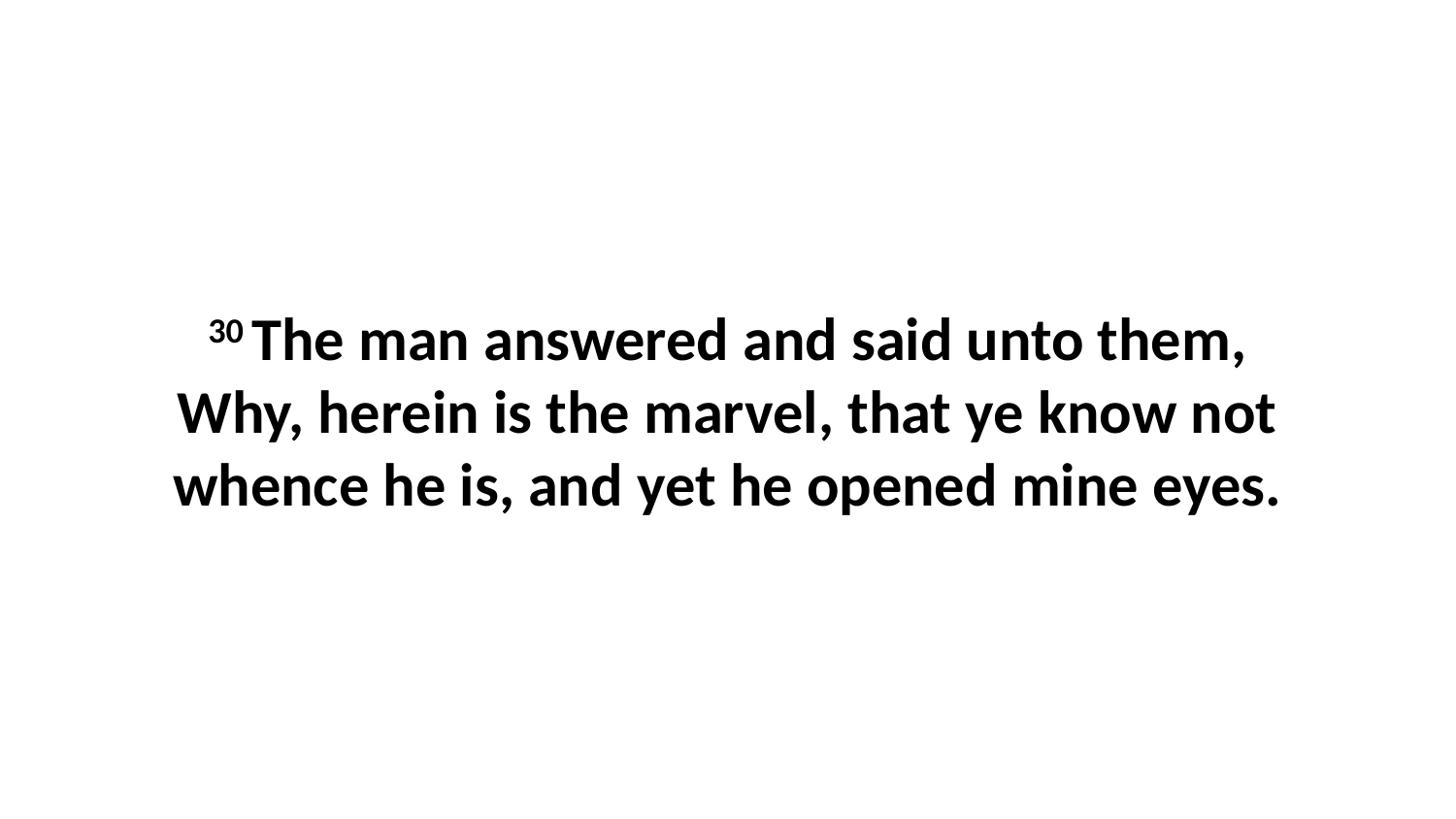

30 The man answered and said unto them, Why, herein is the marvel, that ye know not whence he is, and yet he opened mine eyes.